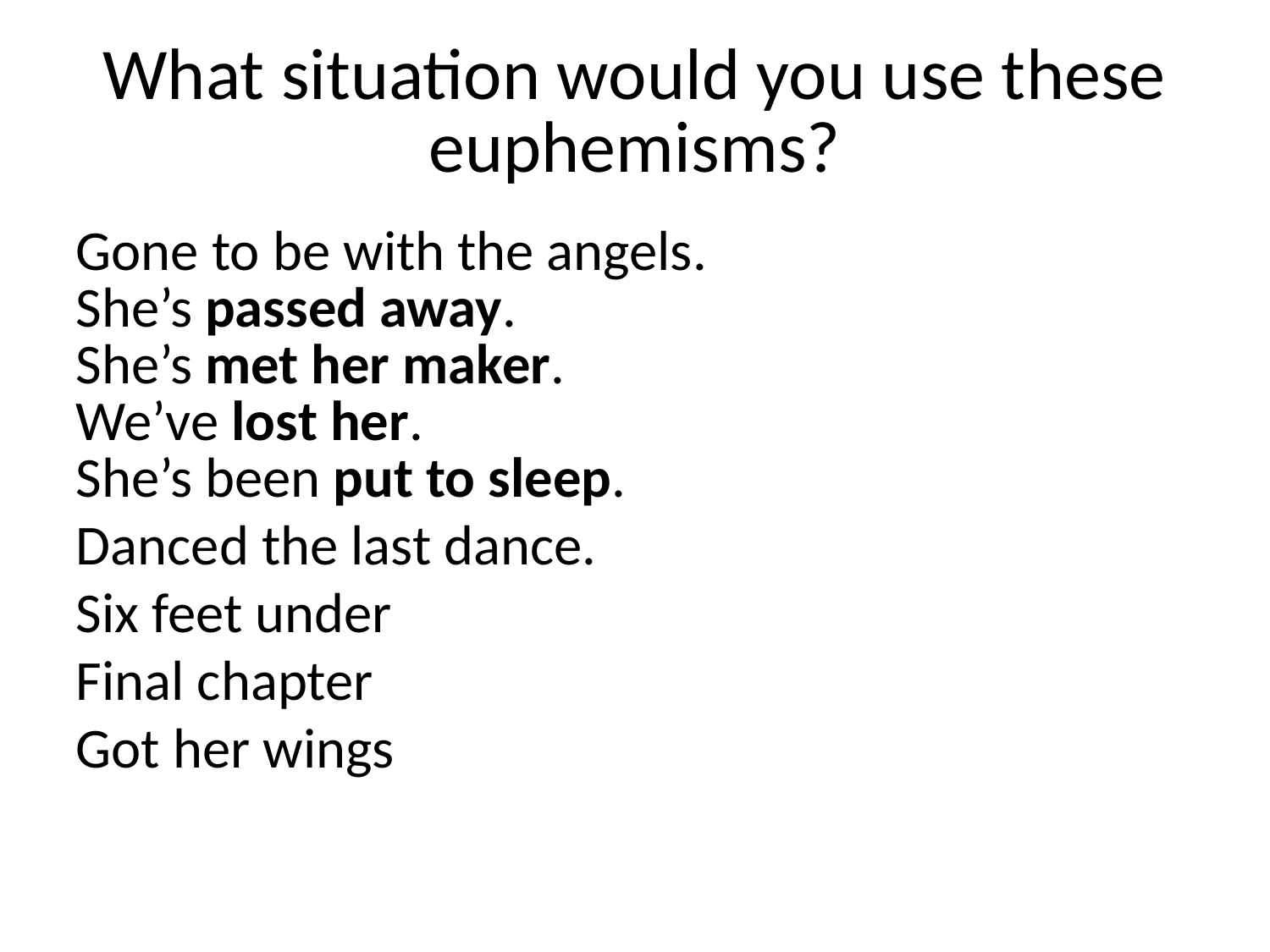

What situation would you use these euphemisms?
Gone to be with the angels.
She’s passed away.
She’s met her maker.
We’ve lost her.
She’s been put to sleep.
Danced the last dance.
Six feet under
Final chapter
Got her wings